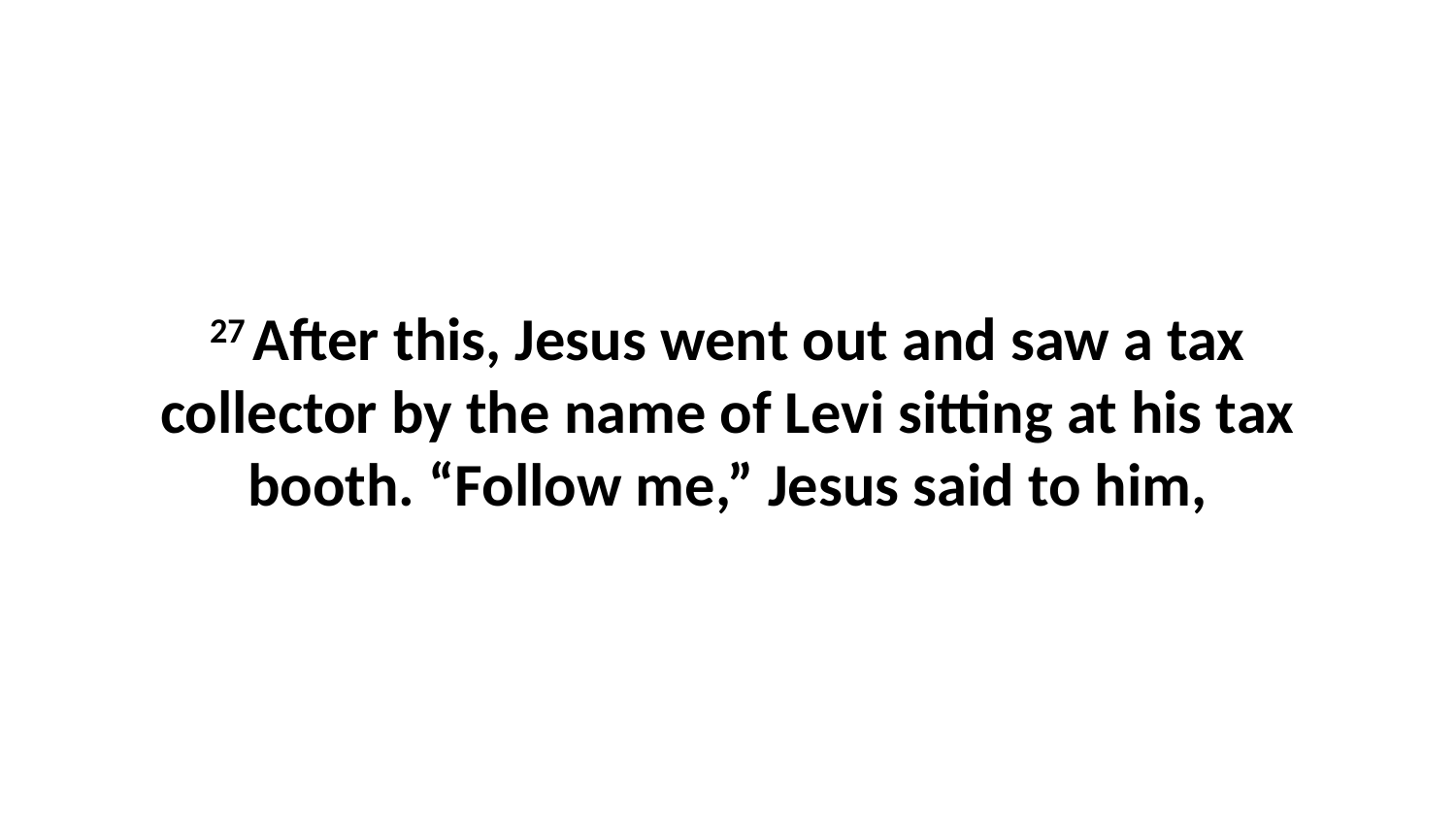

27 After this, Jesus went out and saw a tax collector by the name of Levi sitting at his tax booth. “Follow me,” Jesus said to him,